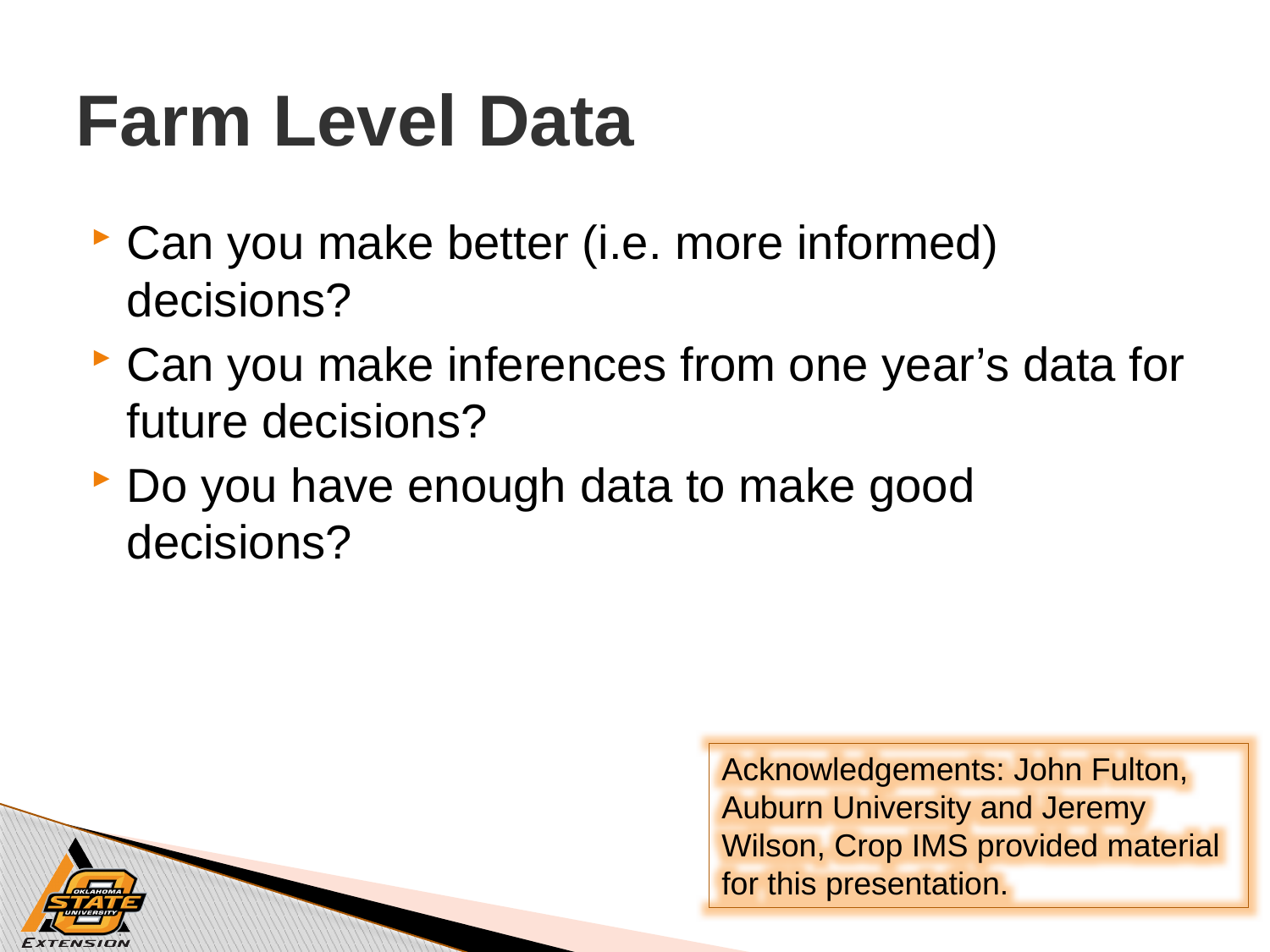

# Farm Level Data
Can you make better (i.e. more informed) decisions?
Can you make inferences from one year’s data for future decisions?
Do you have enough data to make good decisions?
Acknowledgements: John Fulton, Auburn University and Jeremy Wilson, Crop IMS provided material for this presentation.